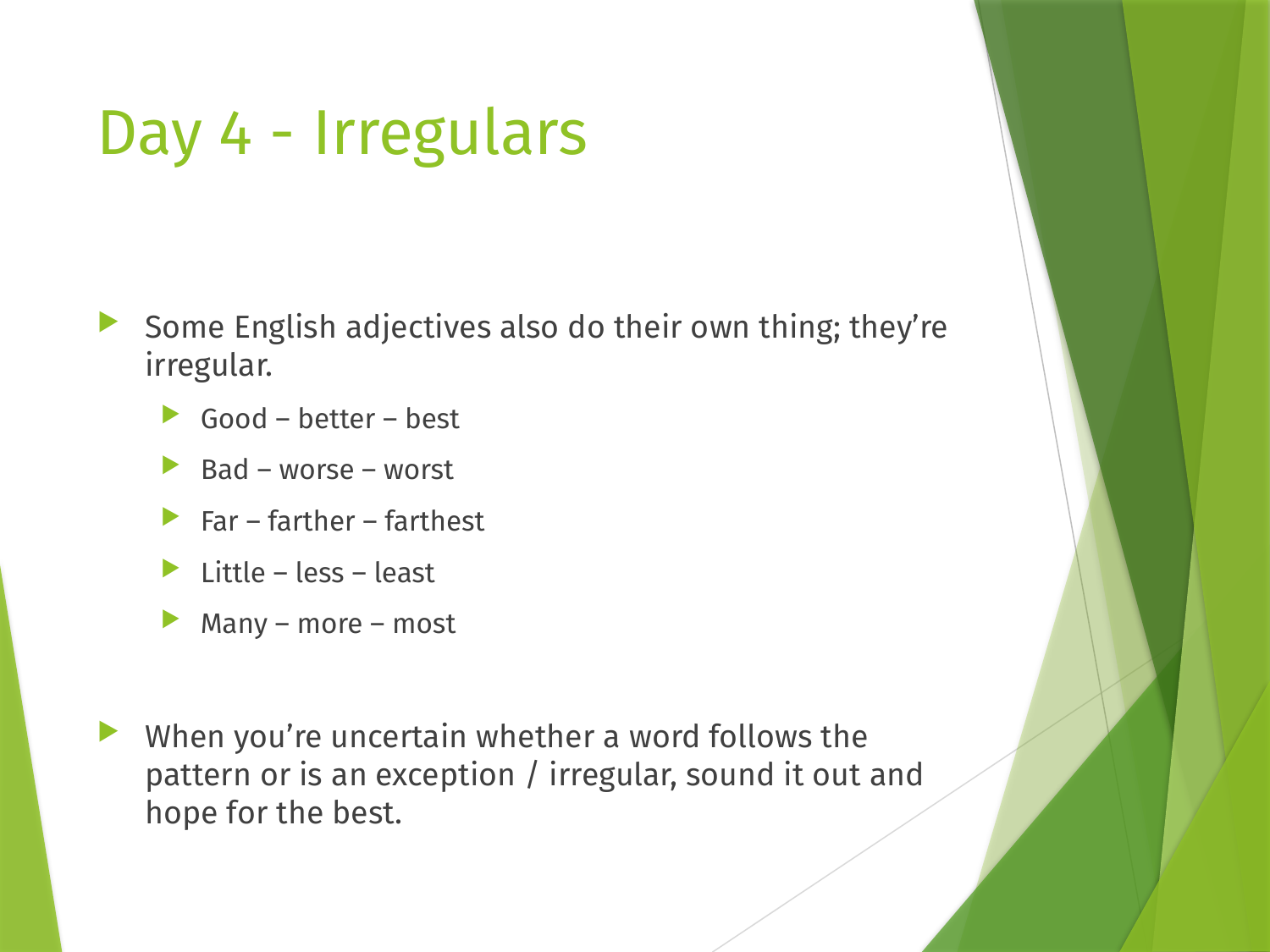

# Day 4 - Irregulars
Some English adjectives also do their own thing; they’re irregular.
Good – better – best
Bad – worse – worst
Far – farther – farthest
Little – less – least
Many – more – most

When you’re uncertain whether a word follows the pattern or is an exception / irregular, sound it out and hope for the best.